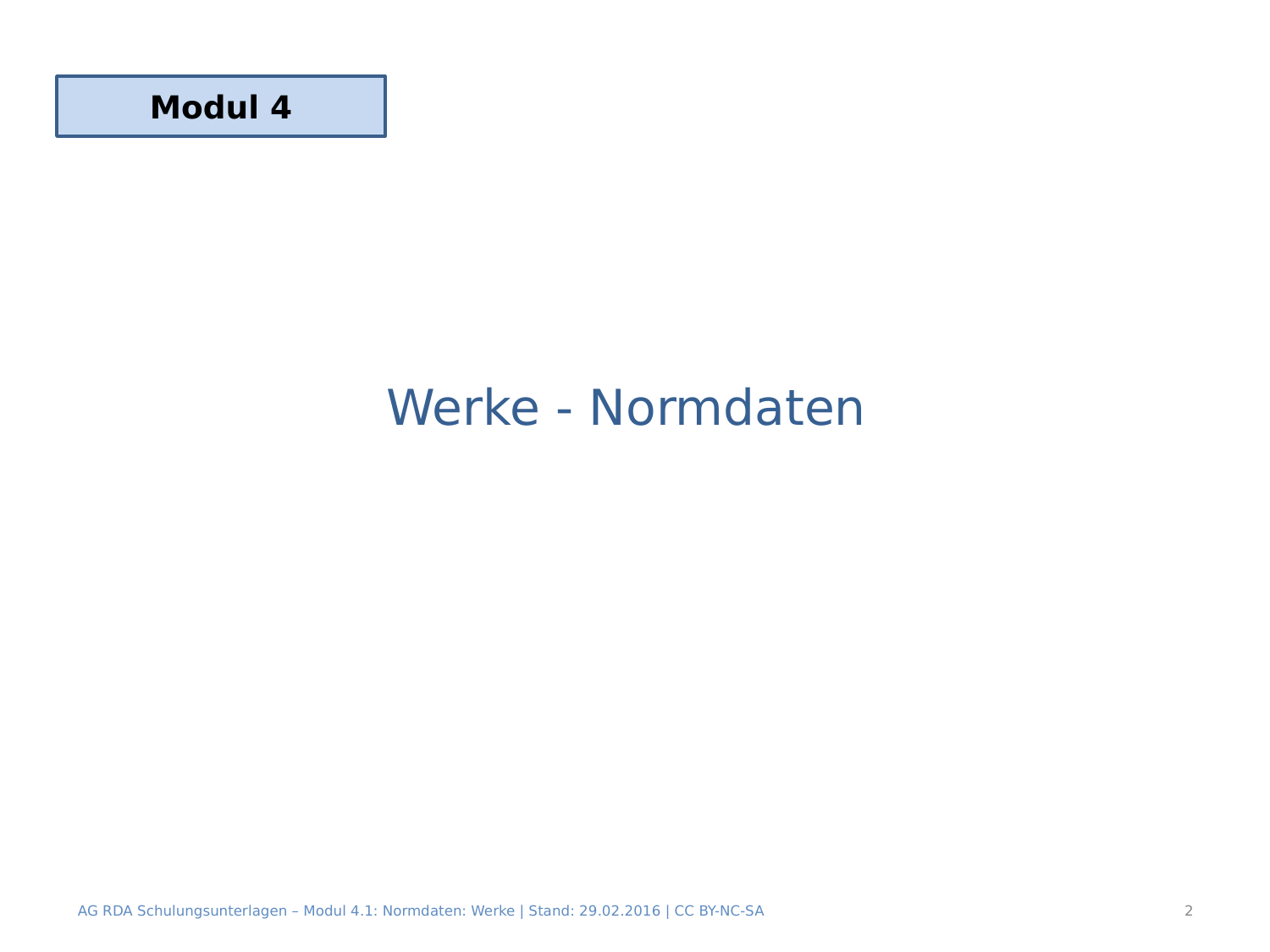

Modul 4
# Werke - Normdaten
AG RDA Schulungsunterlagen – Modul 4.1: Normdaten: Werke | Stand: 29.02.2016 | CC BY-NC-SA
2